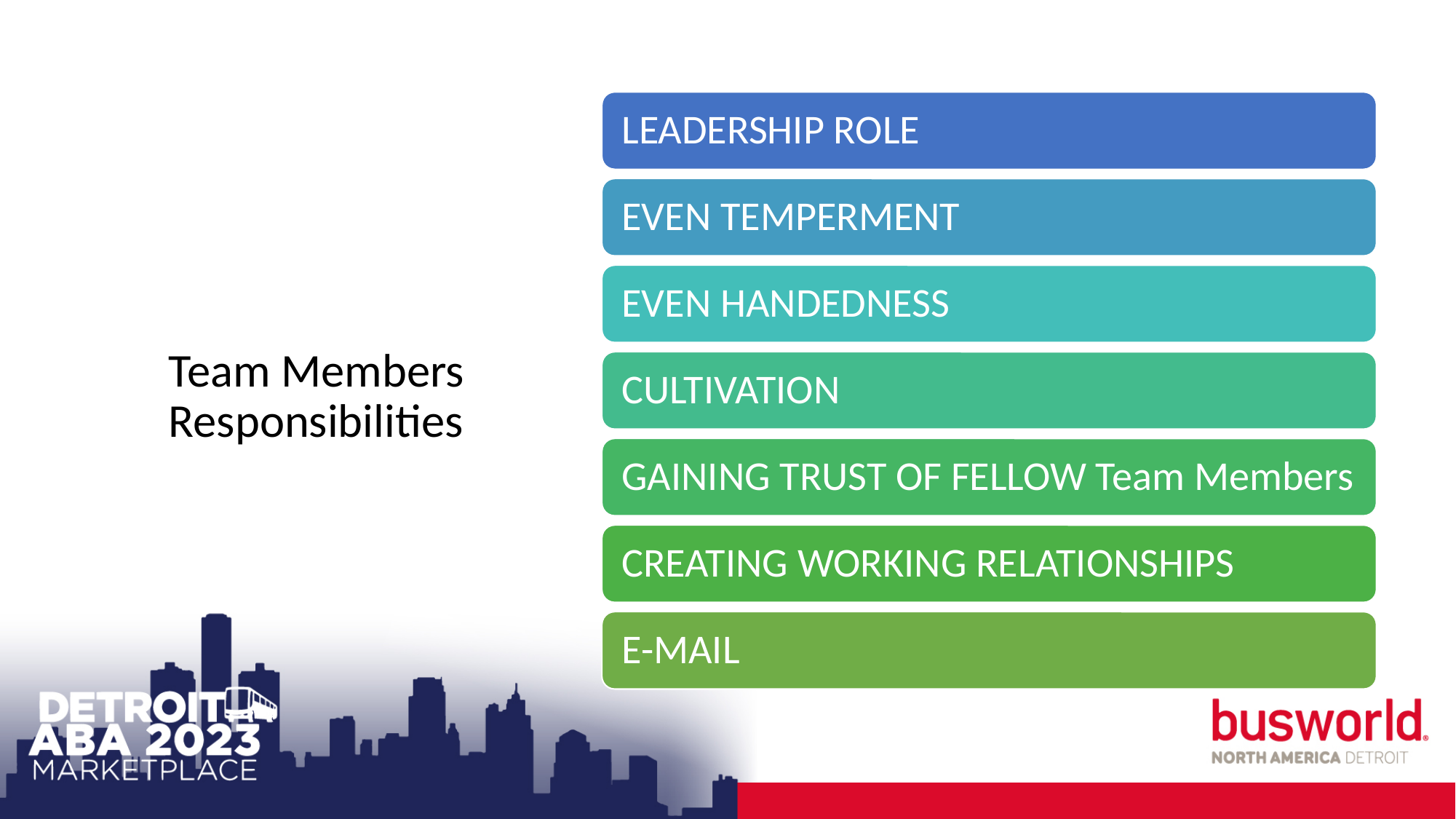

LEADERSHIP ROLE
EVEN TEMPERMENT
EVEN HANDEDNESS
CULTIVATION
GAINING TRUST OF FELLOW Team Members
CREATING WORKING RELATIONSHIPS
E-MAIL
# Team Members Responsibilities